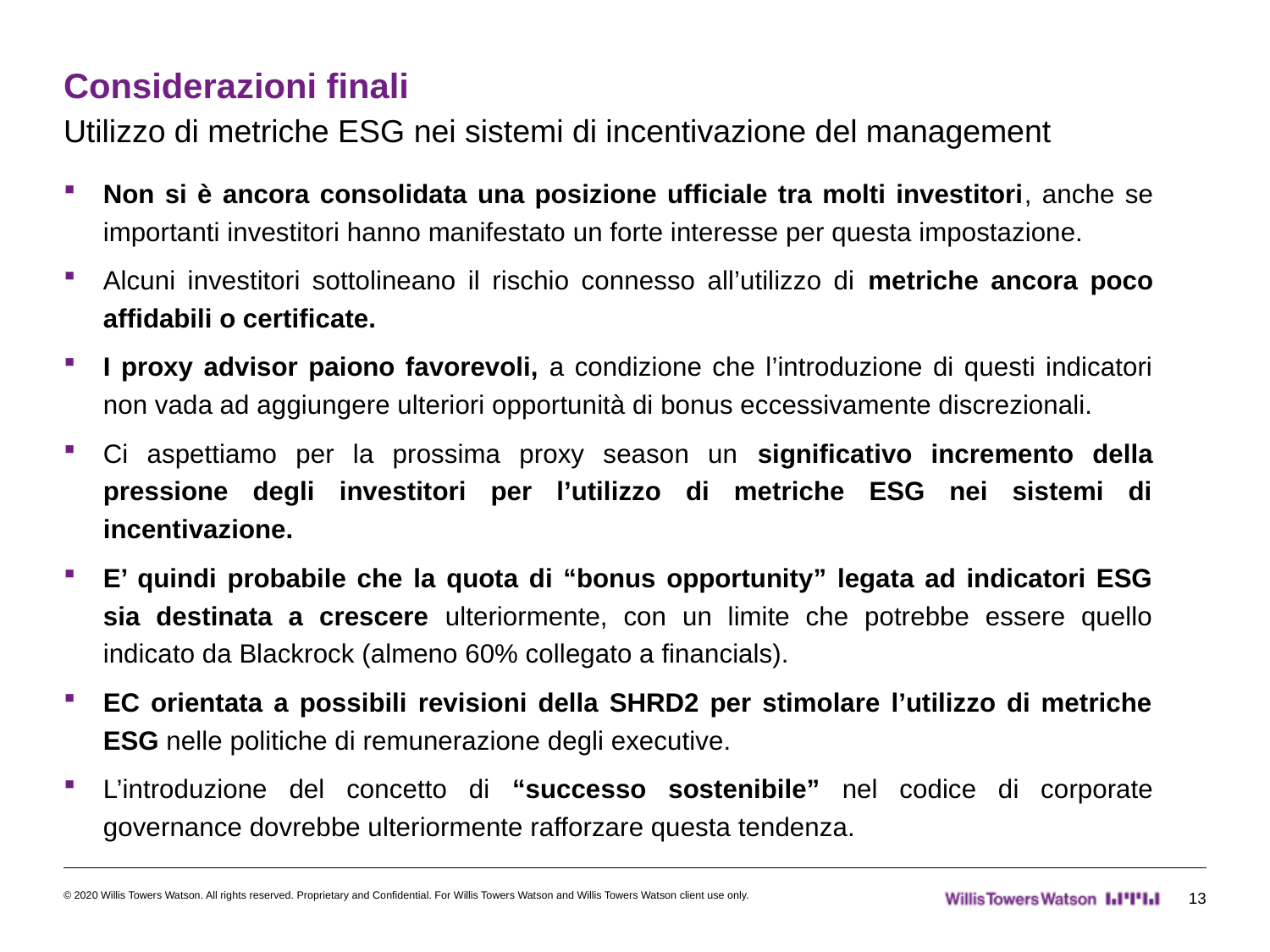

# Considerazioni finali
Utilizzo di metriche ESG nei sistemi di incentivazione del management

Non si è ancora consolidata una posizione ufficiale tra molti investitori, anche se importanti investitori hanno manifestato un forte interesse per questa impostazione.
Alcuni investitori sottolineano il rischio connesso all’utilizzo di metriche ancora poco affidabili o certificate.
I proxy advisor paiono favorevoli, a condizione che l’introduzione di questi indicatori non vada ad aggiungere ulteriori opportunità di bonus eccessivamente discrezionali.
Ci aspettiamo per la prossima proxy season un significativo incremento della pressione degli investitori per l’utilizzo di metriche ESG nei sistemi di incentivazione.
E’ quindi probabile che la quota di “bonus opportunity” legata ad indicatori ESG sia destinata a crescere ulteriormente, con un limite che potrebbe essere quello indicato da Blackrock (almeno 60% collegato a financials).
EC orientata a possibili revisioni della SHRD2 per stimolare l’utilizzo di metriche ESG nelle politiche di remunerazione degli executive.
L’introduzione del concetto di “successo sostenibile” nel codice di corporate governance dovrebbe ulteriormente rafforzare questa tendenza.

© 2020 Willis Towers Watson. All rights reserved. Proprietary and Confidential. For Willis Towers Watson and Willis Towers Watson client use only.
13